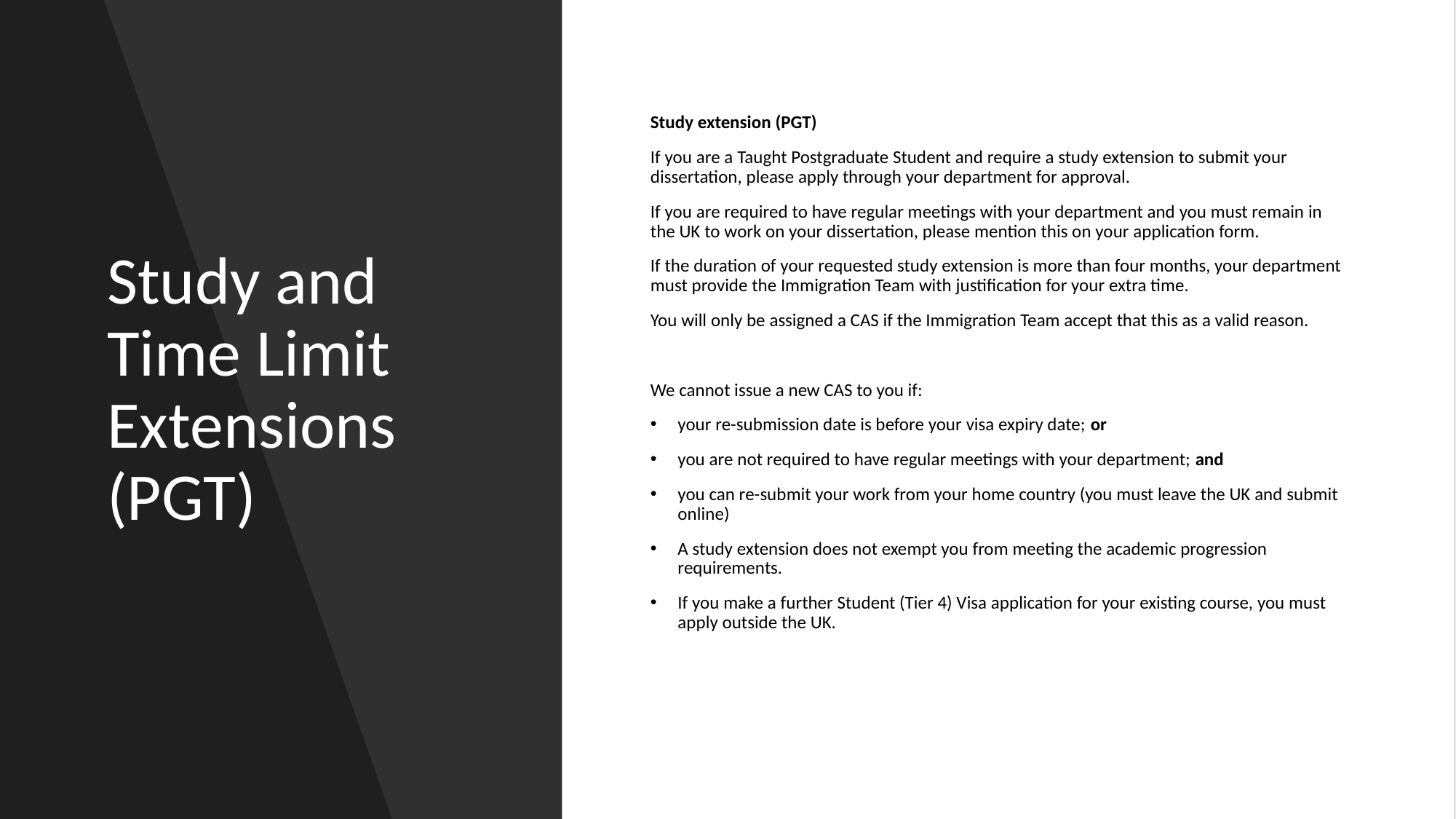

# Study and Time Limit Extensions (PGT)
Study extension (PGT)
If you are a Taught Postgraduate Student and require a study extension to submit your dissertation, please apply through your department for approval.
If you are required to have regular meetings with your department and you must remain in the UK to work on your dissertation, please mention this on your application form.
If the duration of your requested study extension is more than four months, your department must provide the Immigration Team with justification for your extra time.
You will only be assigned a CAS if the Immigration Team accept that this as a valid reason.

We cannot issue a new CAS to you if:
your re-submission date is before your visa expiry date; or
you are not required to have regular meetings with your department; and
you can re-submit your work from your home country (you must leave the UK and submit online)
A study extension does not exempt you from meeting the academic progression requirements.
If you make a further Student (Tier 4) Visa application for your existing course, you must apply outside the UK.